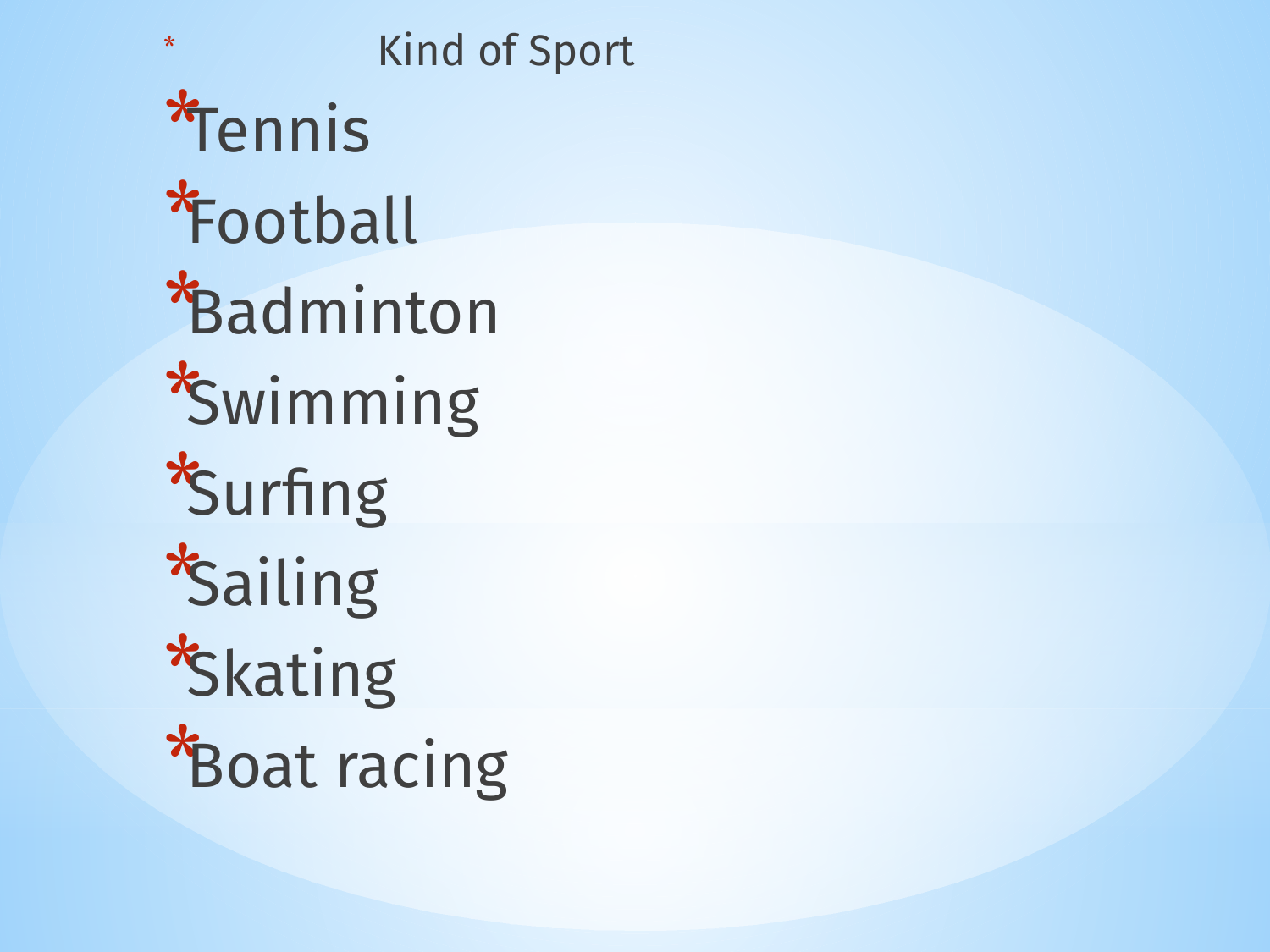

Kind of Sport
Tennis
Football
Badminton
Swimming
Surfing
Sailing
Skating
Boat racing

#